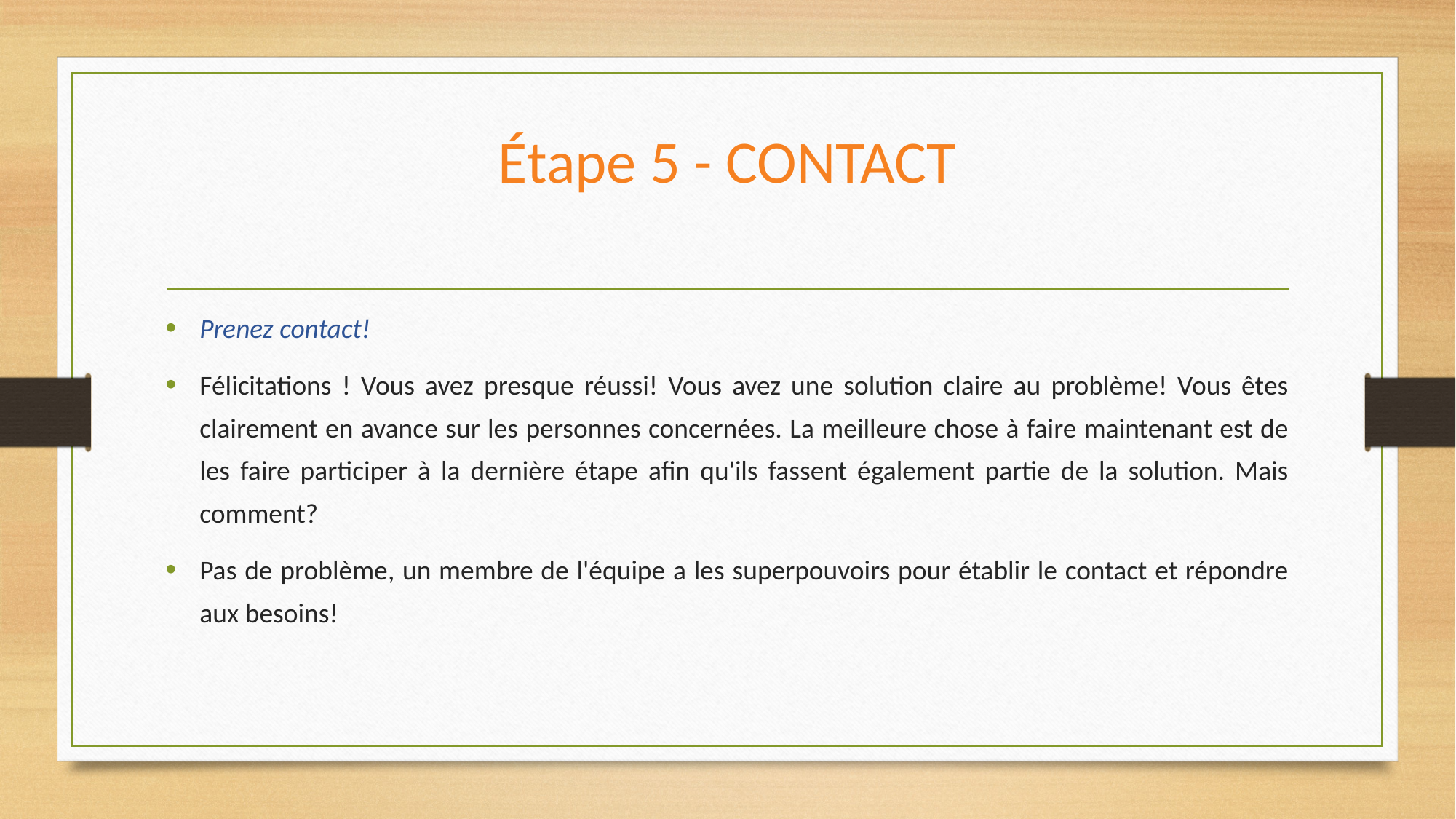

# Étape 5 - CONTACT
Prenez contact!
Félicitations ! Vous avez presque réussi! Vous avez une solution claire au problème! Vous êtes clairement en avance sur les personnes concernées. La meilleure chose à faire maintenant est de les faire participer à la dernière étape afin qu'ils fassent également partie de la solution. Mais comment?
Pas de problème, un membre de l'équipe a les superpouvoirs pour établir le contact et répondre aux besoins!